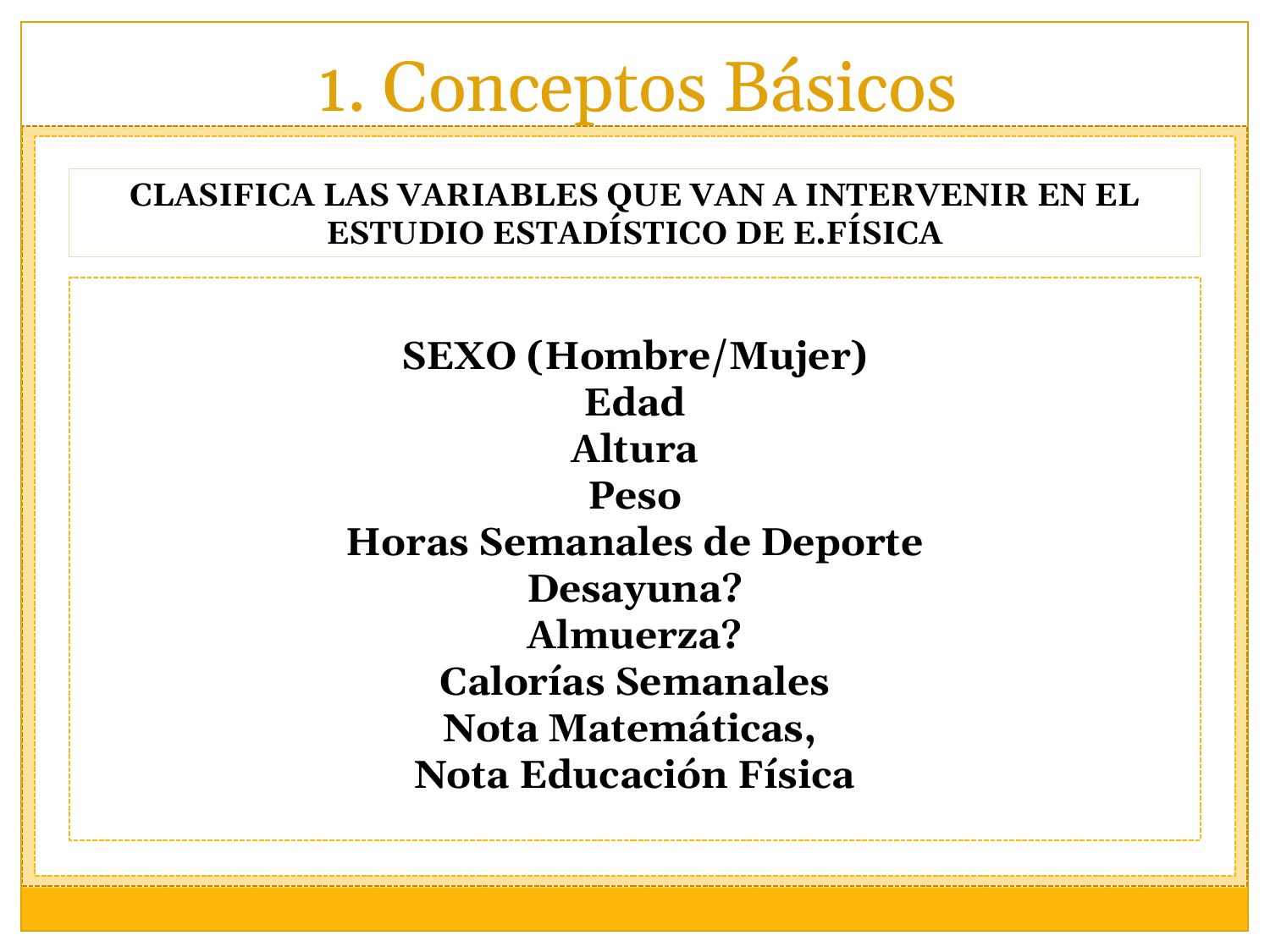

# 1. Conceptos Básicos
CLASIFICA LAS VARIABLES QUE VAN A INTERVENIR EN EL ESTUDIO ESTADÍSTICO DE E.FÍSICA

SEXO (Hombre/Mujer)
Edad
Altura
Peso
Horas Semanales de Deporte
Desayuna?
Almuerza?
Calorías Semanales
Nota Matemáticas,
Nota Educación Física